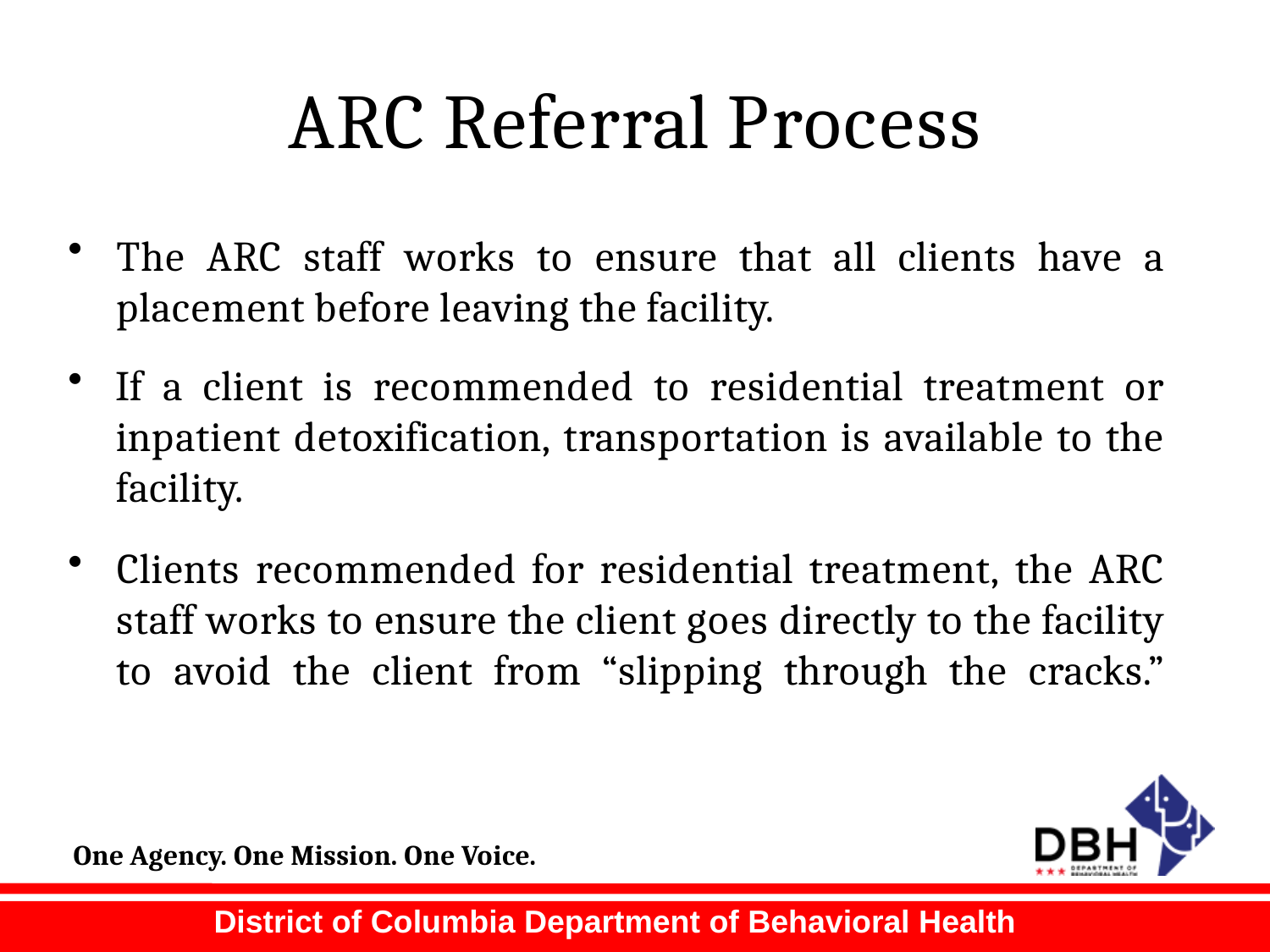

# ARC Referral Process
The ARC staff works to ensure that all clients have a placement before leaving the facility.

If a client is recommended to residential treatment or inpatient detoxification, transportation is available to the facility.

Clients recommended for residential treatment, the ARC staff works to ensure the client goes directly to the facility to avoid the client from “slipping through the cracks.”